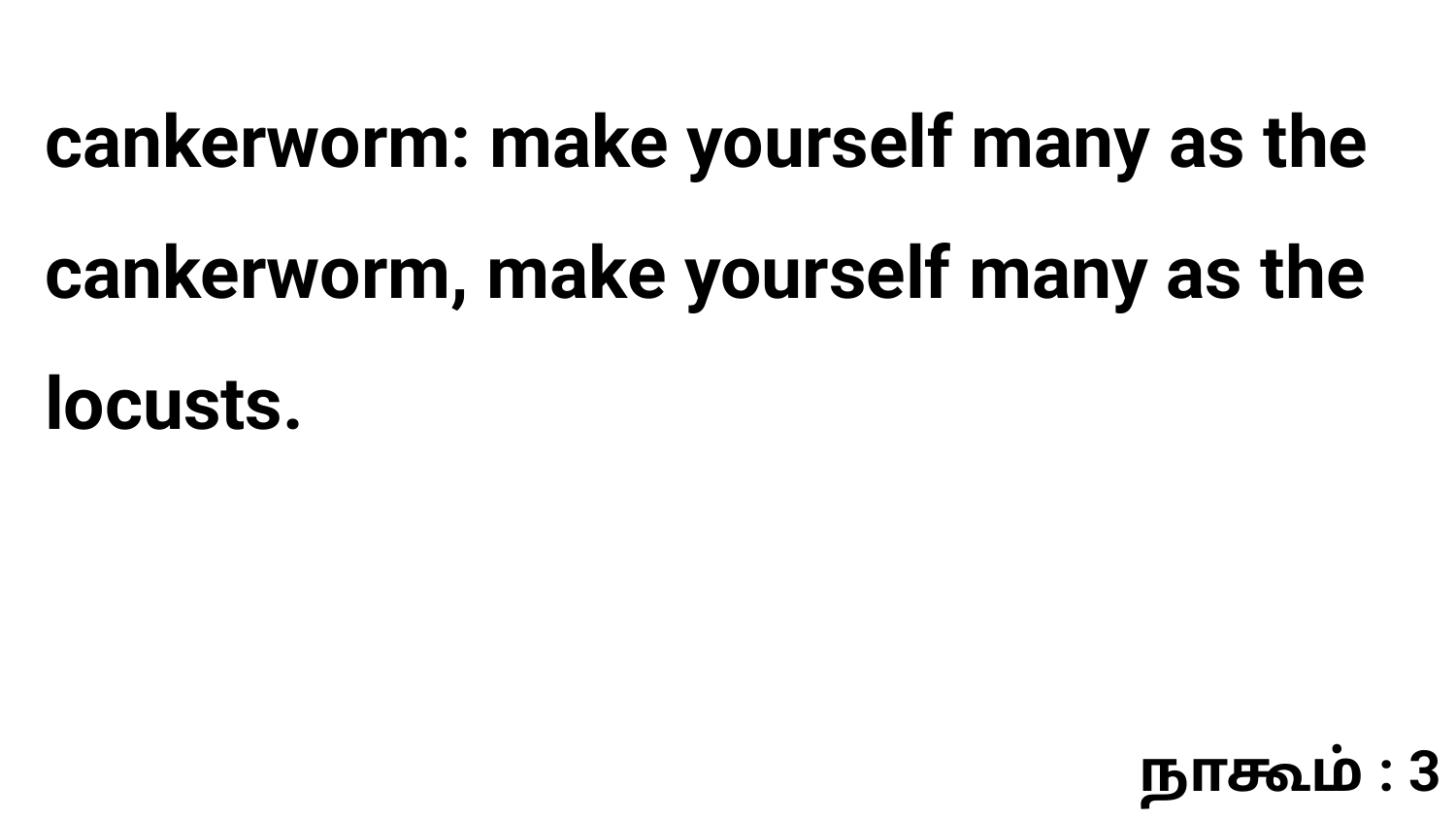

cankerworm: make yourself many as the cankerworm, make yourself many as the locusts.
நாகூம் : 3